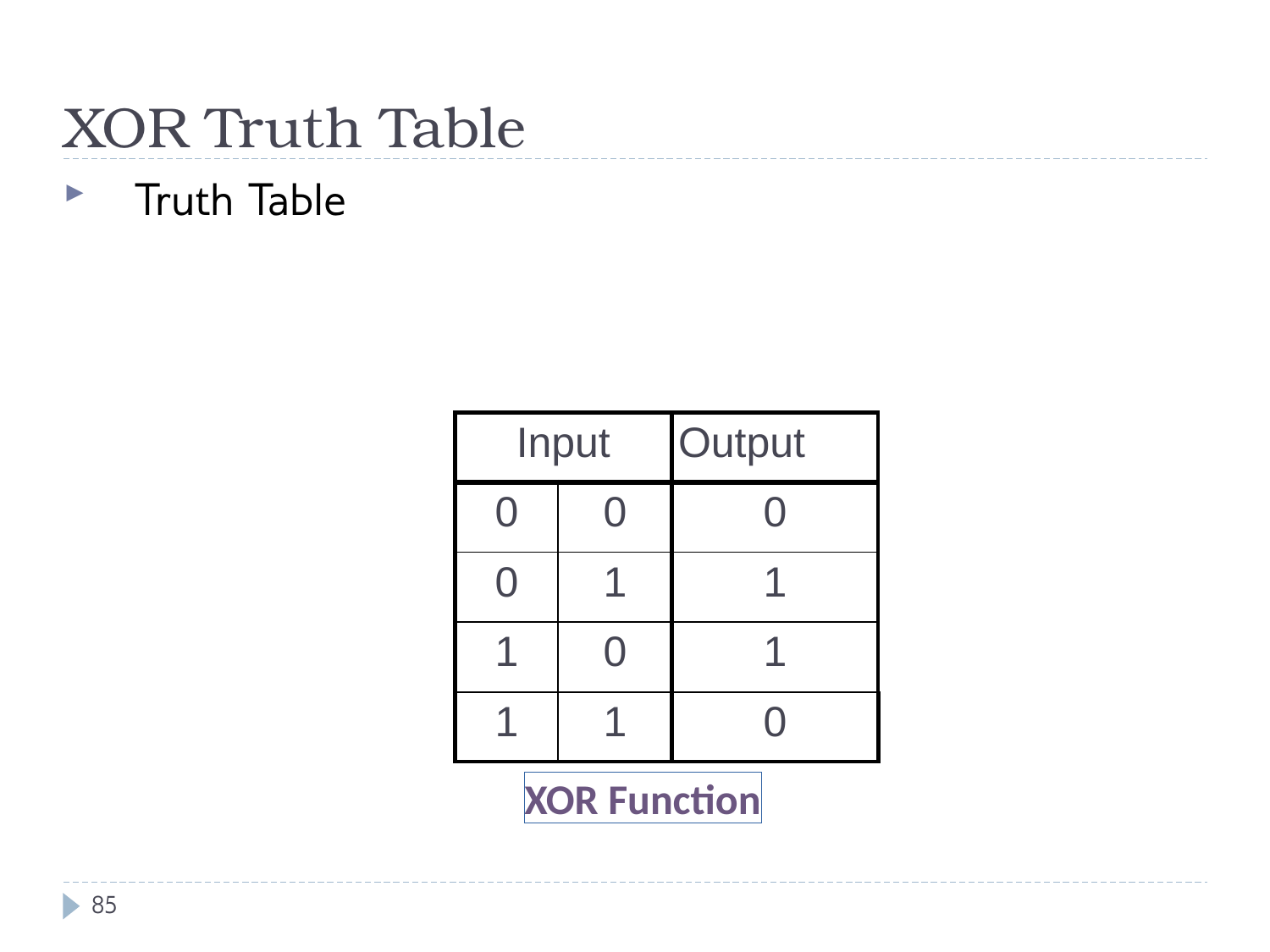

XOR Truth Table
Truth Table
| Input |  | Output |
| --- | --- | --- |
| 0 | 0 | 0 |
| 0 | 1 | 1 |
| 1 | 0 | 1 |
| 1 | 1 | 0 |
XOR Function
85